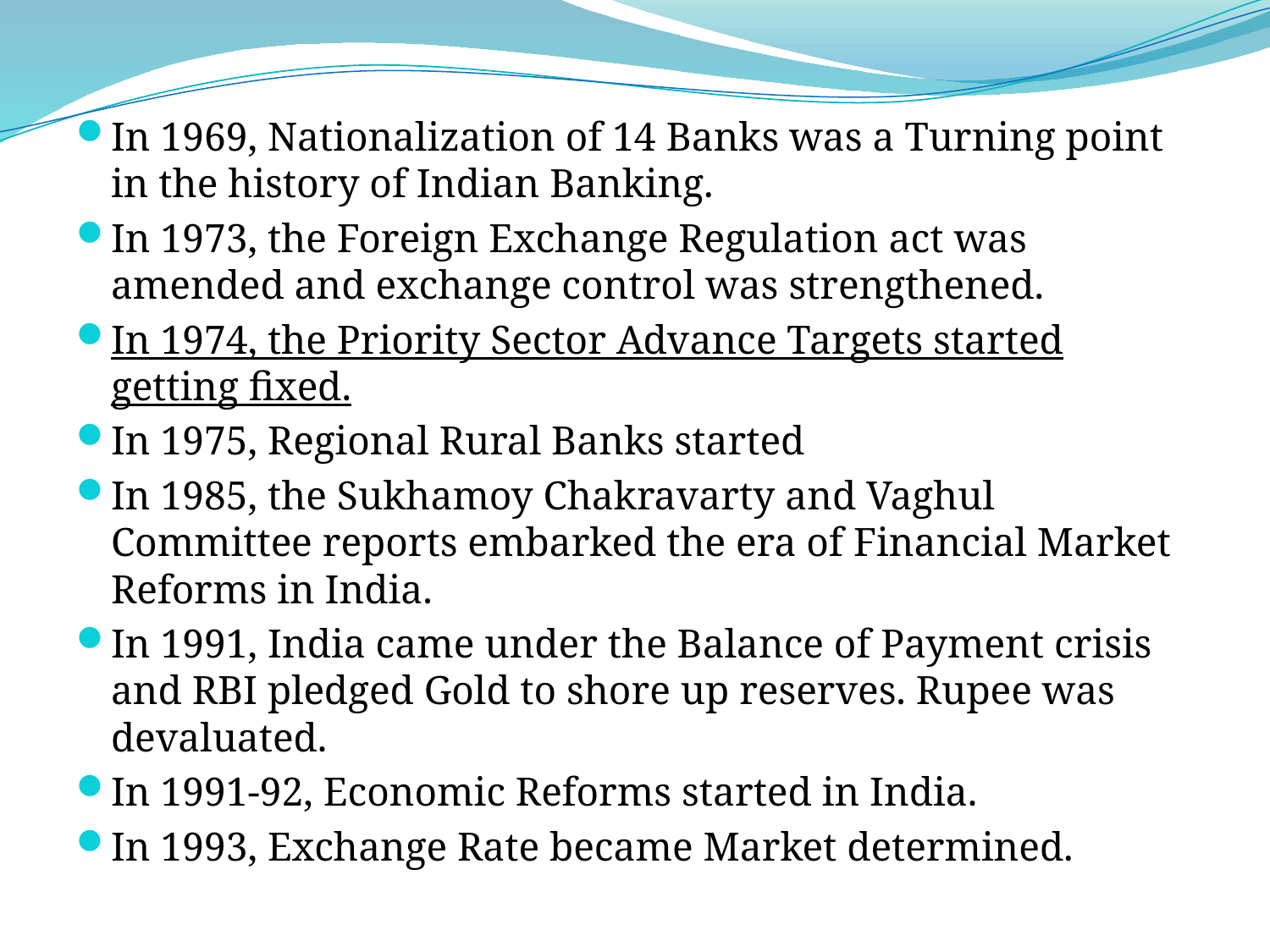

In 1969, Nationalization of 14 Banks was a Turning point in the history of Indian Banking.
In 1973, the Foreign Exchange Regulation act was amended and exchange control was strengthened.
In 1974, the Priority Sector Advance Targets started getting fixed.
In 1975, Regional Rural Banks started
In 1985, the Sukhamoy Chakravarty and Vaghul Committee reports embarked the era of Financial Market Reforms in India.
In 1991, India came under the Balance of Payment crisis and RBI pledged Gold to shore up reserves. Rupee was devaluated.
In 1991-92, Economic Reforms started in India.
In 1993, Exchange Rate became Market determined.